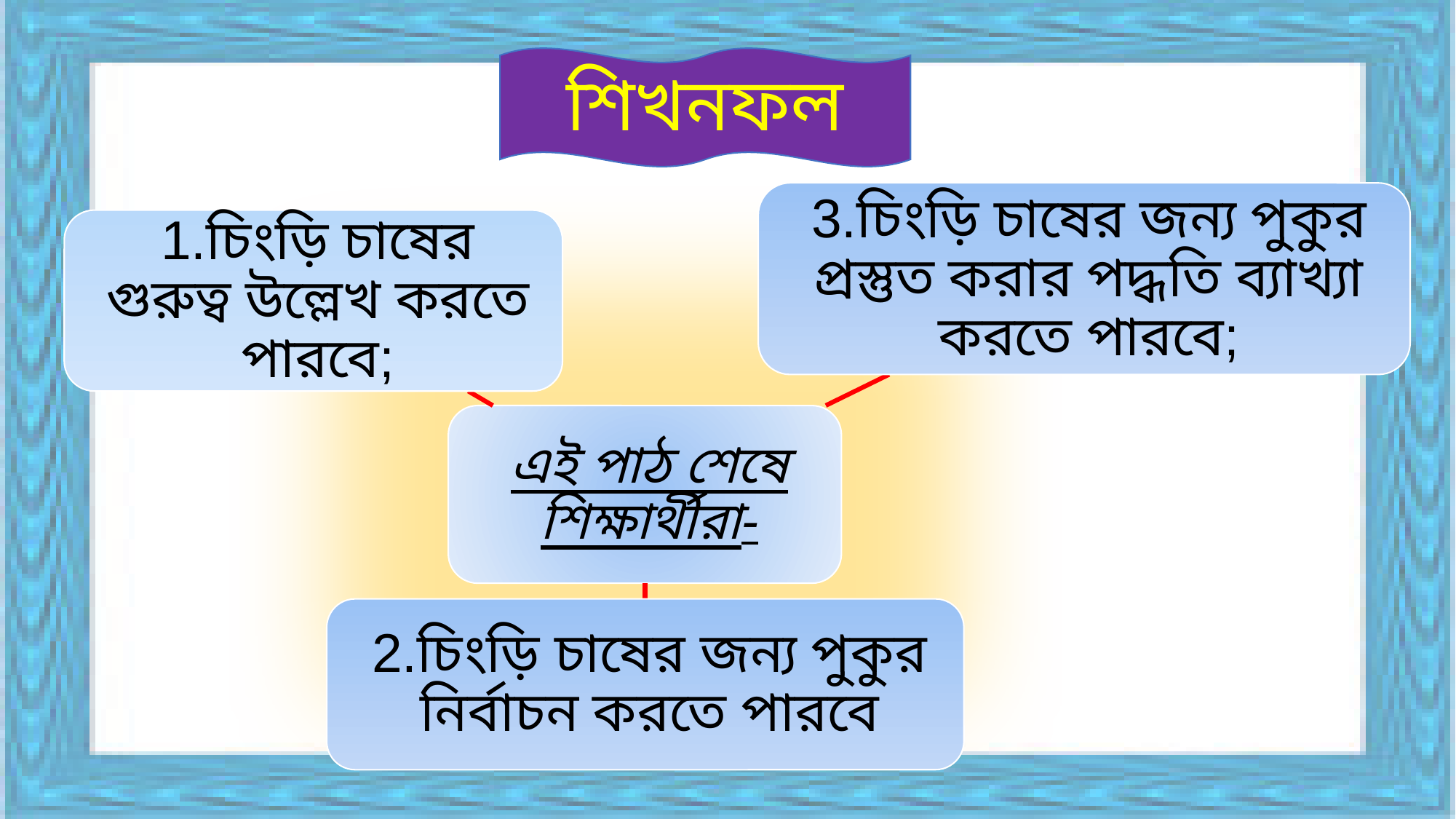

শিখনফল
এই পাঠ শেষে শিক্ষার্থীরা-
1.চিংড়ি চাষের গুরুত্ব উল্লেখ করতে পারবে;
2.চিংড়ি চাষের জন্য পুকুর নির্বাচন করতে পারবে
3.চিংড়ি চাষের জন্য পুকুর প্রস্তুত করার পদ্ধতি ব্যাখ্যা করতে পারবে;